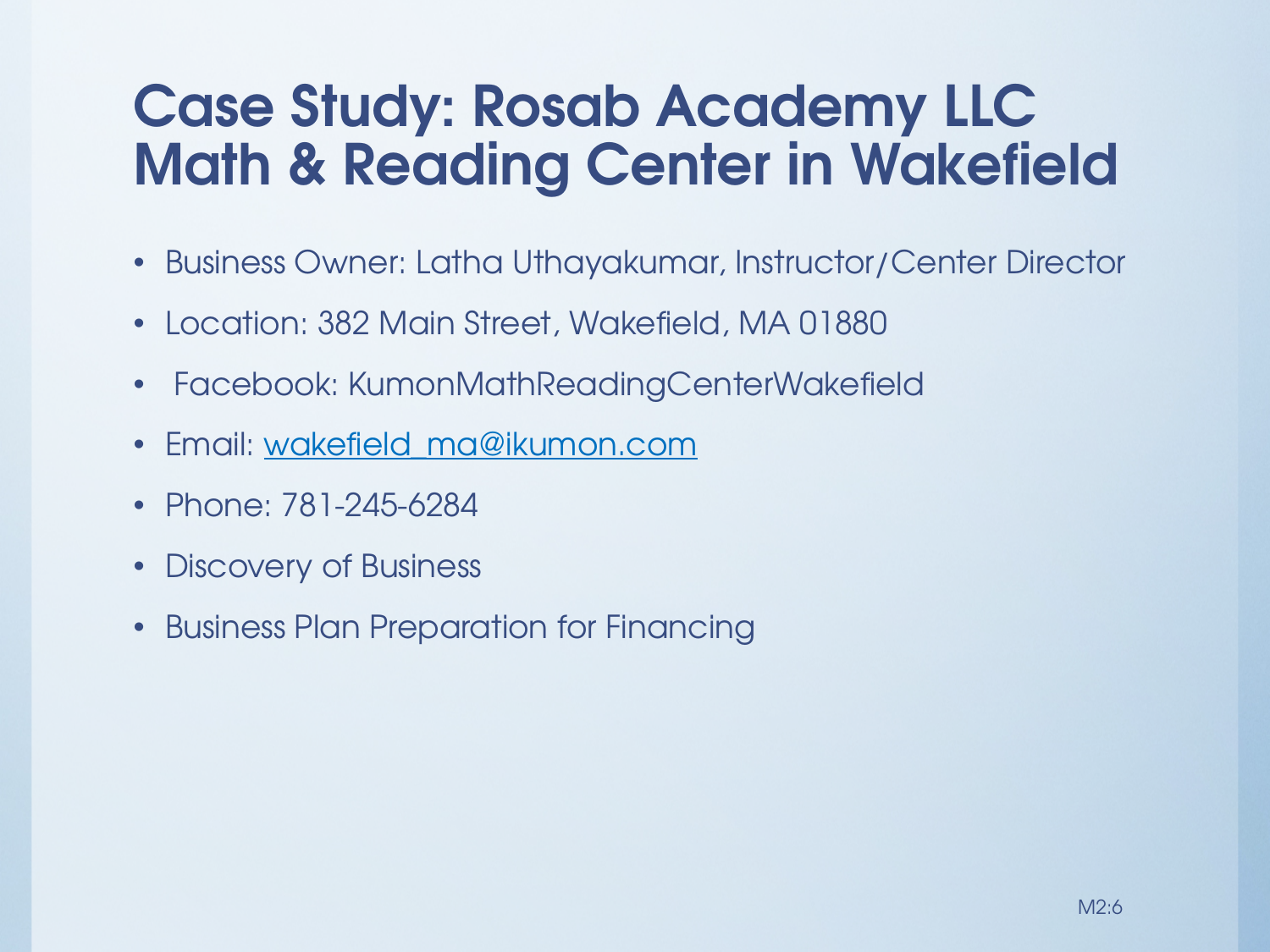

# Case Study: Rosab Academy LLC Math & Reading Center in Wakefield
Business Owner: Latha Uthayakumar, Instructor/Center Director
Location: 382 Main Street, Wakefield, MA 01880
 Facebook: KumonMathReadingCenterWakefield
Email: wakefield_ma@ikumon.com
Phone: 781-245-6284
Discovery of Business
Business Plan Preparation for Financing
M2:6